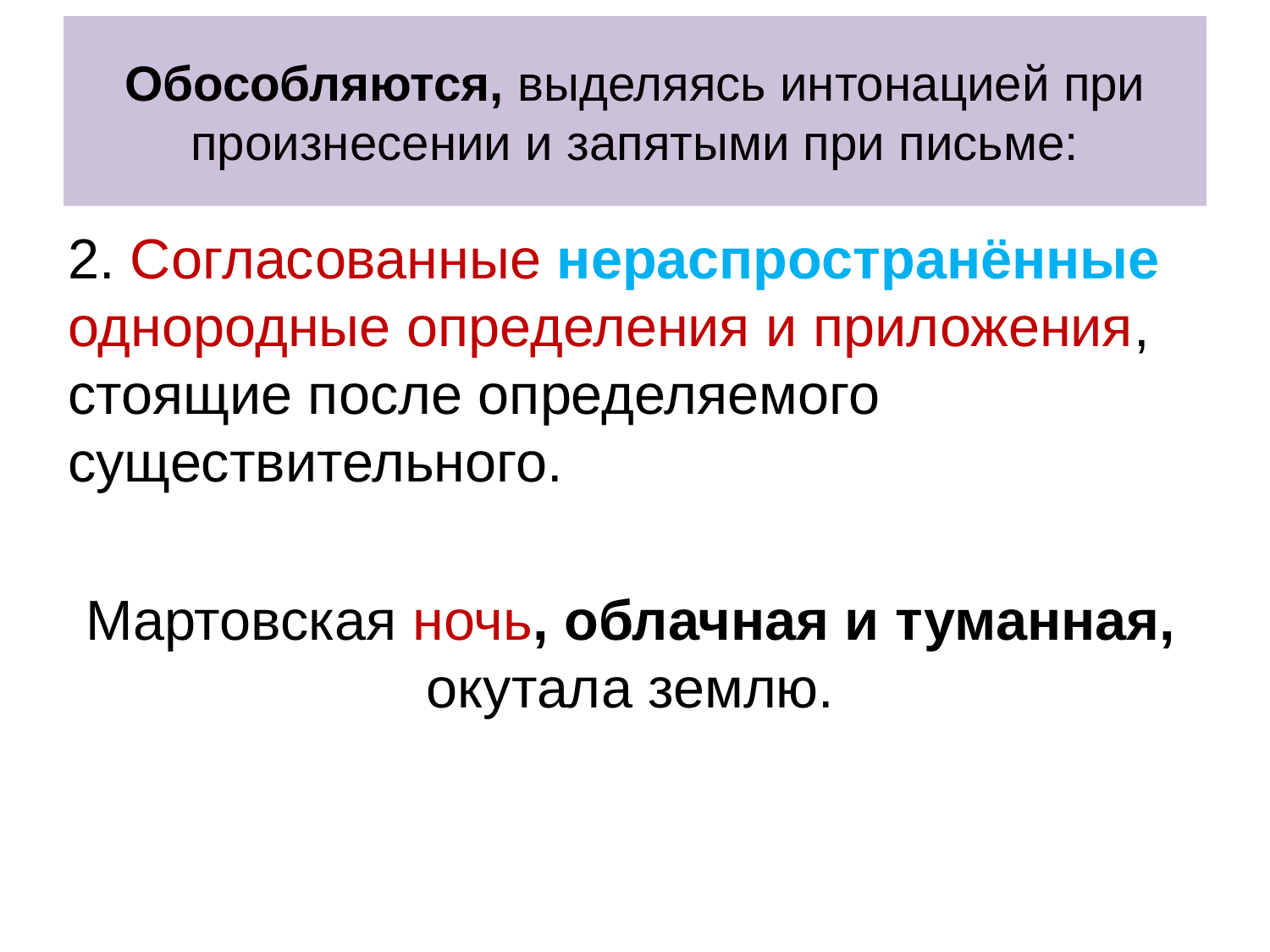

# Обособляются, выделяясь интонацией при произнесении и запятыми при письме:
2. Согласованные нераспространённые однородные определения и приложения, стоящие после определяемого существительного.

Мартовская ночь, облачная и туманная, окутала землю.